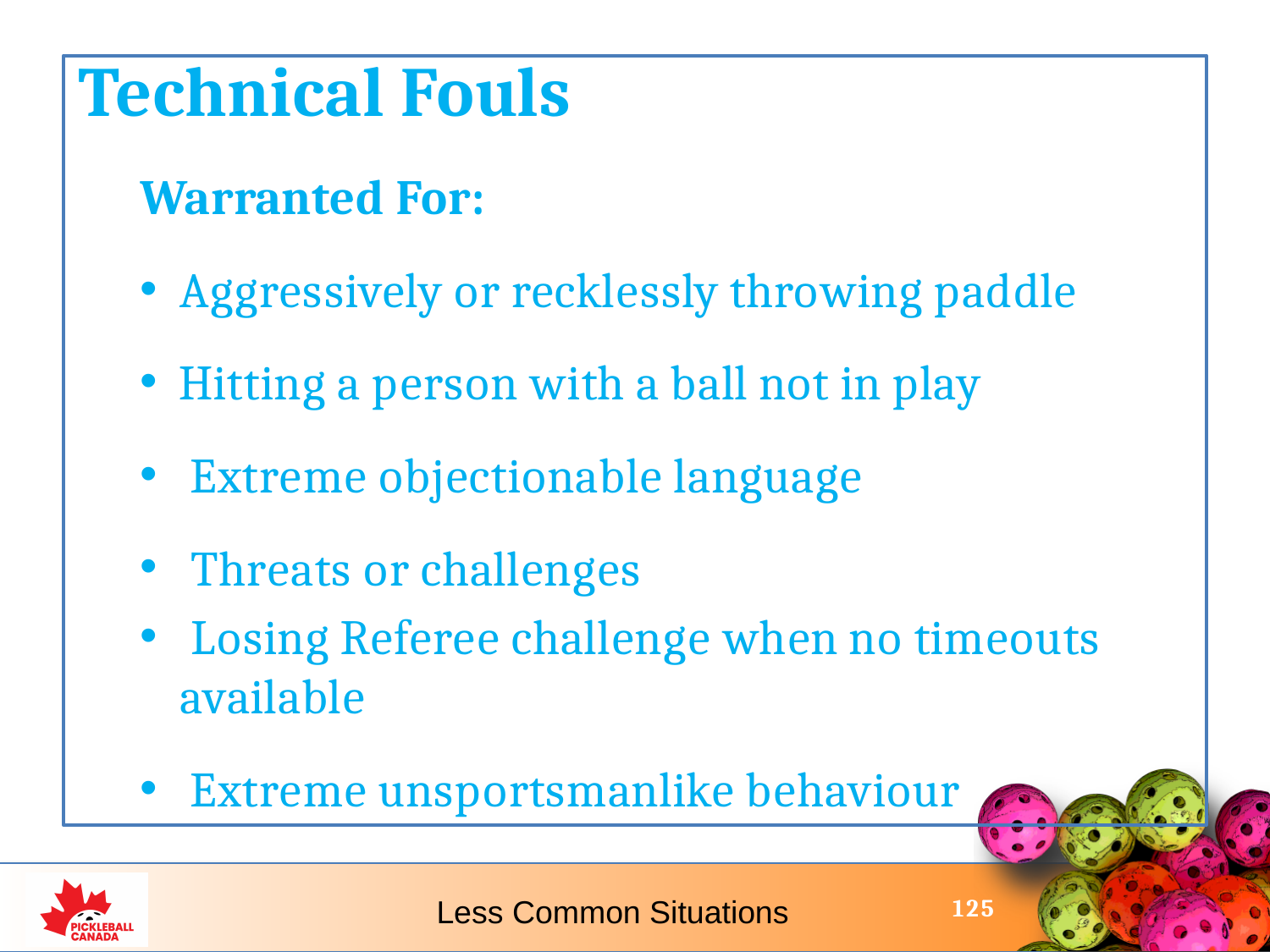

Technical Fouls
Warranted For:
Aggressively or recklessly throwing paddle
Hitting a person with a ball not in play
 Extreme objectionable language
 Threats or challenges
 Losing Referee challenge when no timeouts available
 Extreme unsportsmanlike behaviour